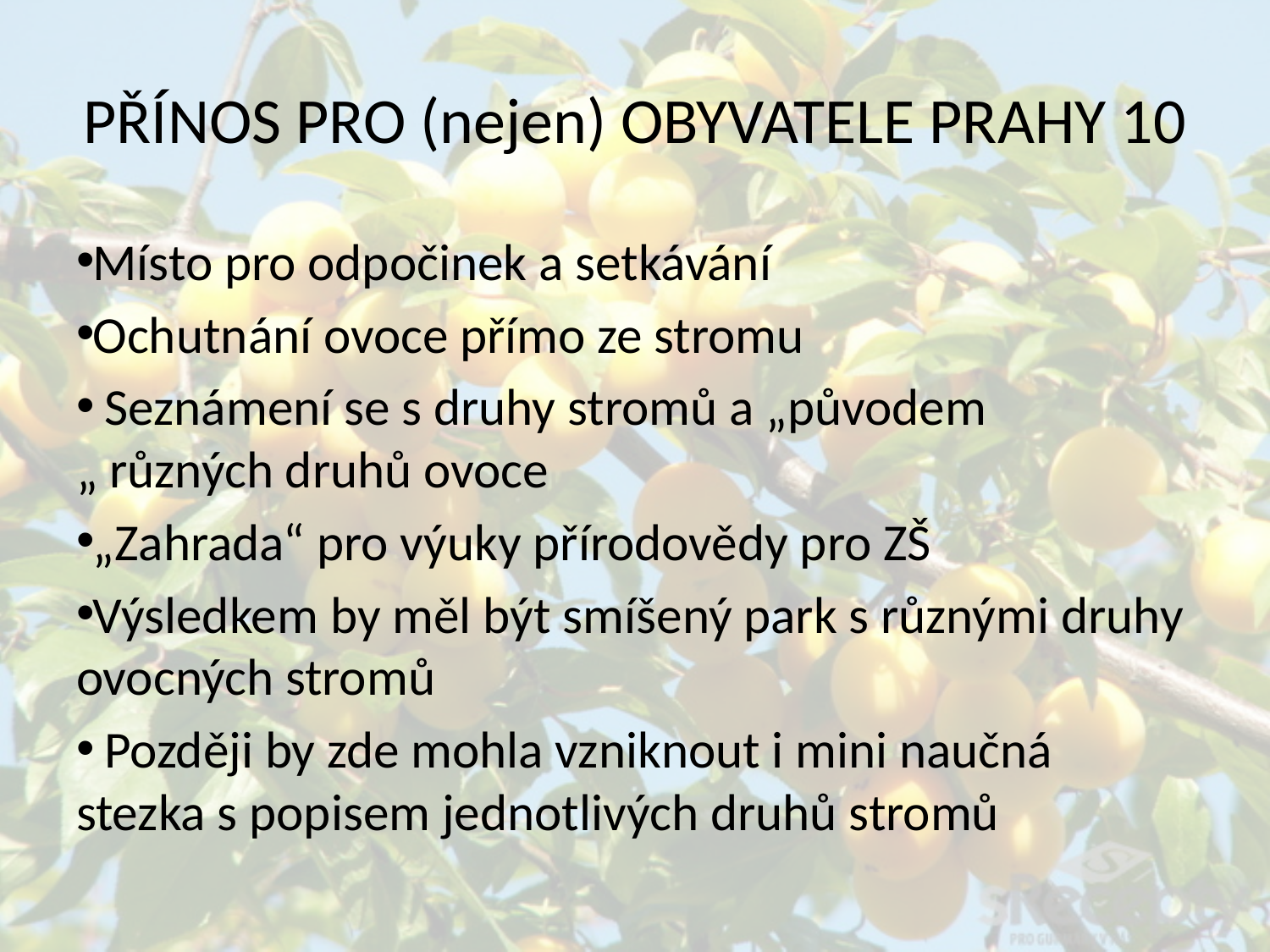

# PŘÍNOS PRO (nejen) OBYVATELE PRAHY 10
Místo pro odpočinek a setkávání
Ochutnání ovoce přímo ze stromu
 Seznámení se s druhy stromů a „původem  „ různých druhů ovoce
„Zahrada“ pro výuky přírodovědy pro ZŠ
Výsledkem by měl být smíšený park s různými druhy ovocných stromů
 Později by zde mohla vzniknout i mini naučná stezka s popisem jednotlivých druhů stromů